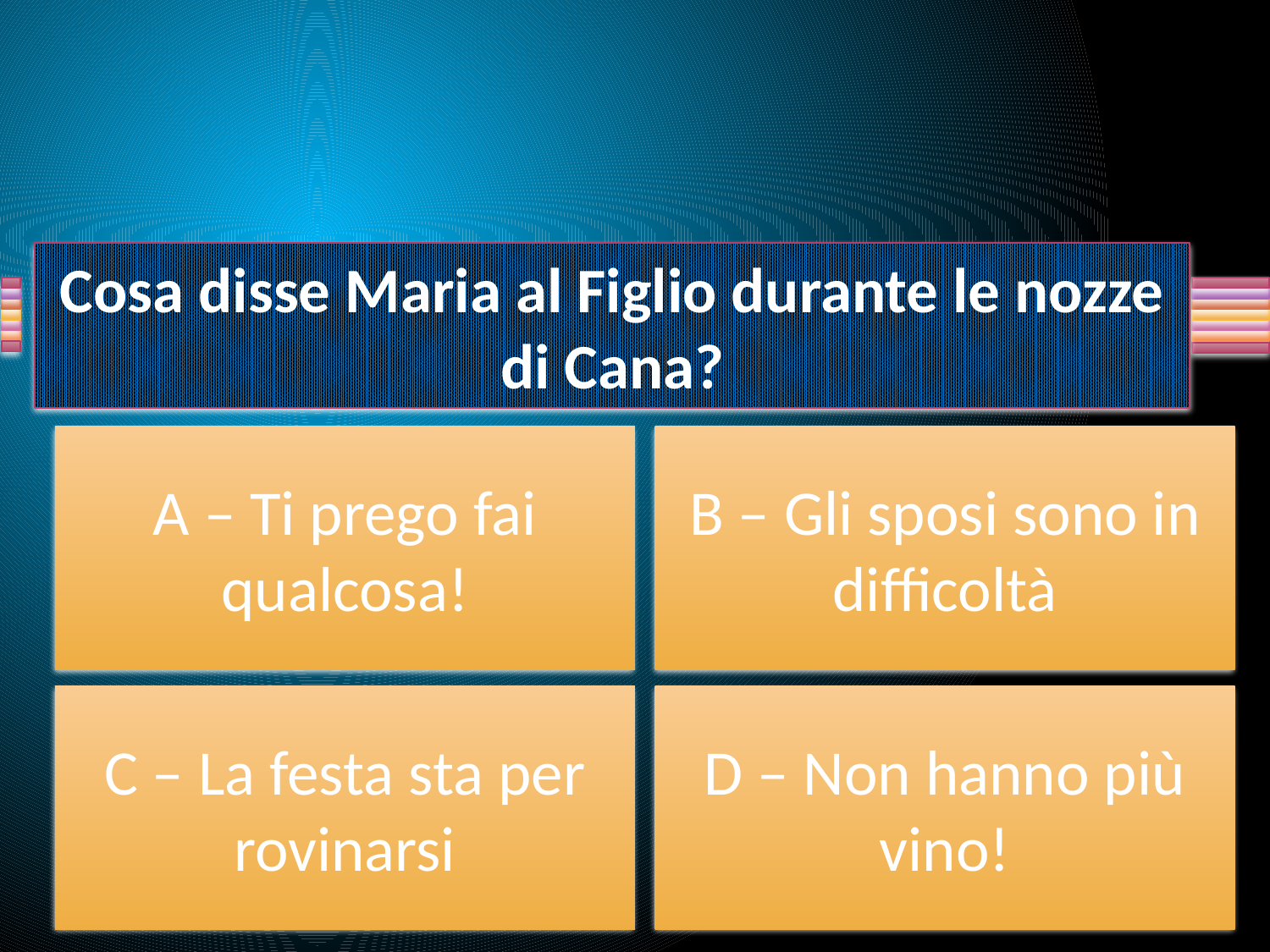

Cosa disse Maria al Figlio durante le nozze di Cana?
A – Ti prego fai qualcosa!
B – Gli sposi sono in difficoltà
C – La festa sta per rovinarsi
D – Non hanno più vino!